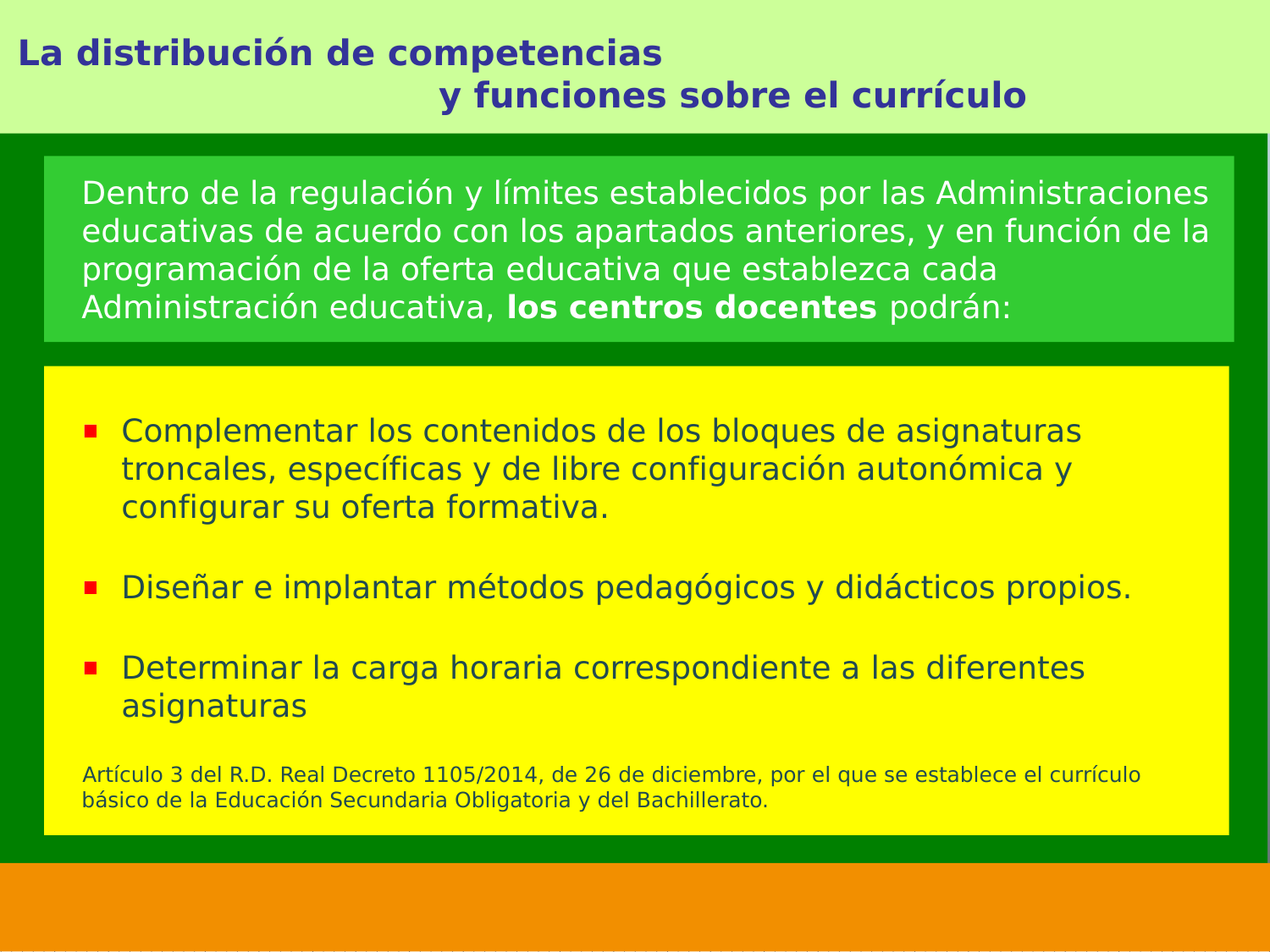

La distribución de competencias                                                                 y funciones sobre el currículo

Dentro de la regulación y límites establecidos por las Administraciones educativas de acuerdo con los apartados anteriores, y en función de la programación de la oferta educativa que establezca cada Administración educativa, los centros docentes podrán:

Complementar los contenidos de los bloques de asignaturas troncales, específicas y de libre configuración autonómica y configurar su oferta formativa.

Diseñar e implantar métodos pedagógicos y didácticos propios.

Determinar la carga horaria correspondiente a las diferentes asignaturas

  Artículo 3 del R.D. Real Decreto 1105/2014, de 26 de diciembre, por el que se establece el currículo básico de la Educación Secundaria Obligatoria y del Bachillerato.